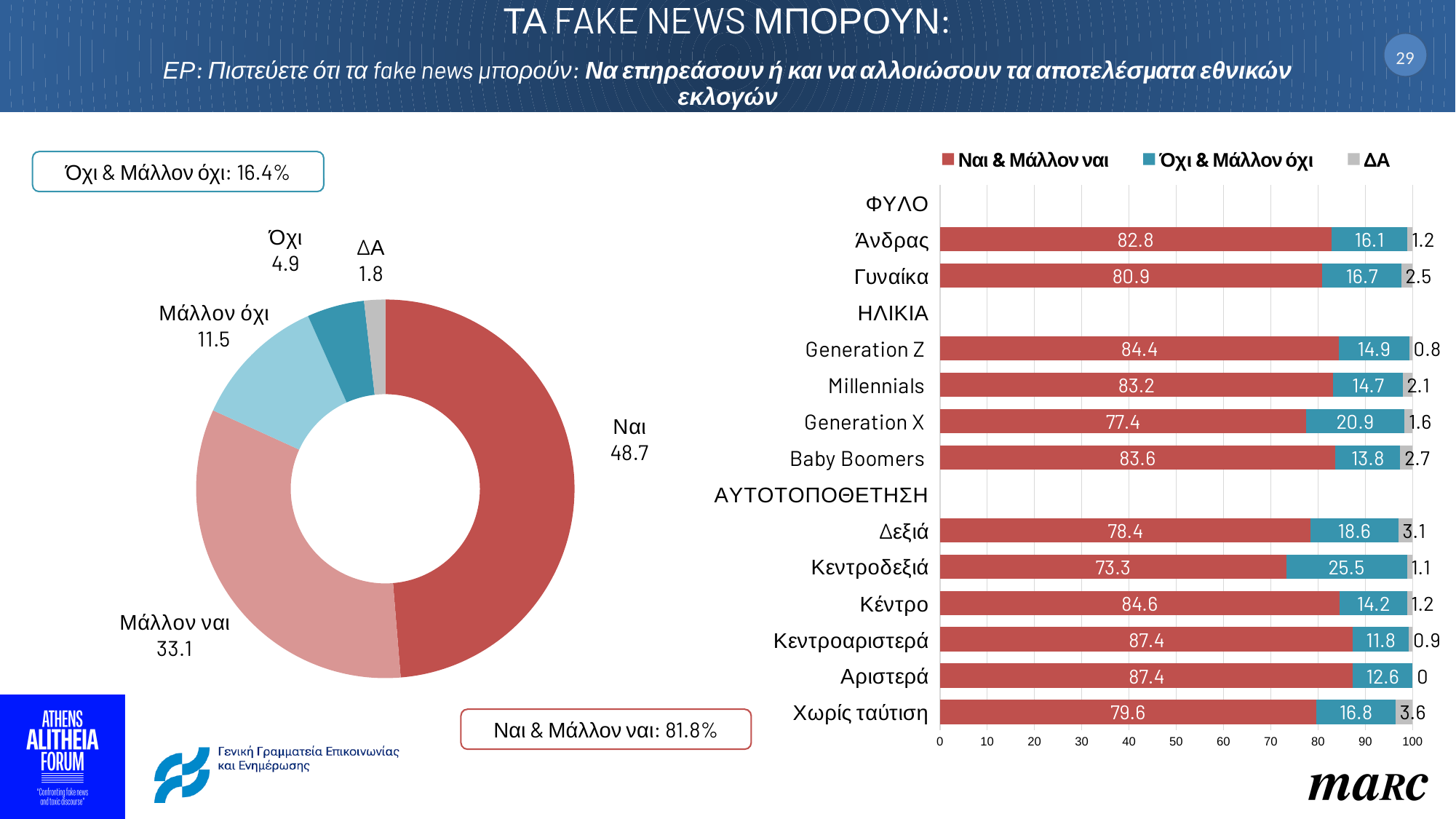

# ΤΑ FAKE NEWS ΜΠΟΡΟΥΝ: ΕΡ: Πιστεύετε ότι τα fake news μπορούν: Να επηρεάσουν ή και να αλλοιώσουν τα αποτελέσματα εθνικών εκλογών
29

### Chart

| Category | Ναι & Μάλλον ναι | Όχι & Μάλλον όχι | ΔΑ |
|---|---|---|---|
| ΦΥΛΟ | None | None | None |
| Άνδρας | 82.80000000000001 | 16.1 | 1.2 |
| Γυναίκα | 80.9 | 16.700000000000003 | 2.5 |
| ΗΛΙΚΙΑ | None | None | None |
| Generation Z  | 84.4 | 14.899999999999999 | 0.8 |
| Millennials  | 83.2 | 14.700000000000001 | 2.1 |
| Generation X  | 77.4 | 20.900000000000002 | 1.6 |
| Baby Boomers  | 83.6 | 13.8 | 2.7 |
| ΑΥΤΟΤΟΠΟΘΕΤΗΣΗ | None | None | None |
| Δεξιά | 78.4 | 18.6 | 3.1 |
| Κεντροδεξιά | 73.3 | 25.5 | 1.1 |
| Κέντρο | 84.6 | 14.2 | 1.2 |
| Κεντροαριστερά | 87.4 | 11.8 | 0.9 |
| Αριστερά | 87.4 | 12.6 | 0.0 |
| Χωρίς ταύτιση | 79.6 | 16.8 | 3.6 |
Όχι & Μάλλον όχι: 16.4%

### Chart

| Category | Στήλη1 |
|---|---|
| Ναι | 48.7 |
| Μάλλον ναι | 33.1 |
| Μάλλον όχι | 11.5 |
| Όχι | 4.9 |
| ΔΑ | 1.8 |
Ναι & Μάλλον ναι: 81.8%